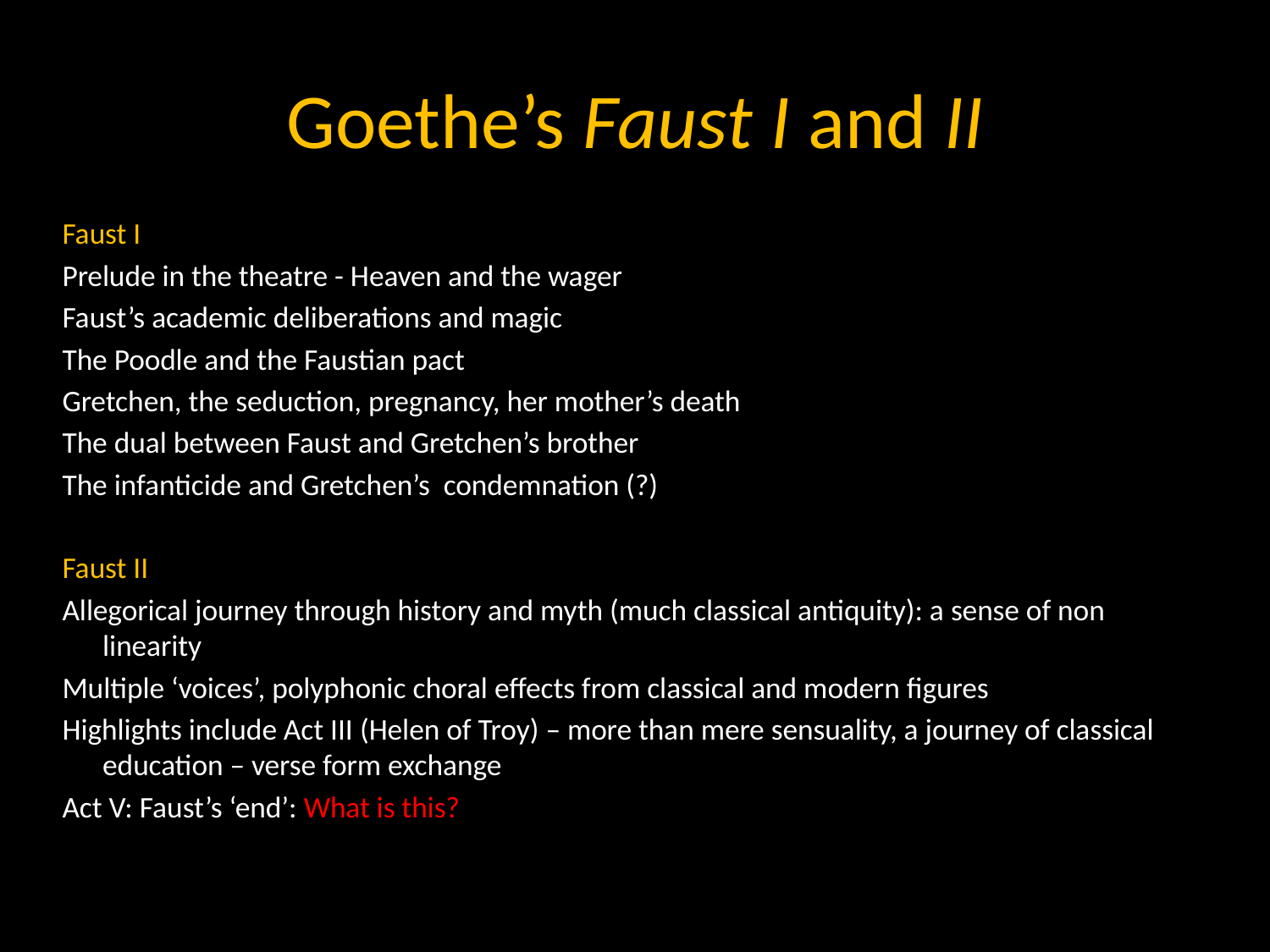

# Goethe’s Faust I and II
Faust I
Prelude in the theatre - Heaven and the wager
Faust’s academic deliberations and magic
The Poodle and the Faustian pact
Gretchen, the seduction, pregnancy, her mother’s death
The dual between Faust and Gretchen’s brother
The infanticide and Gretchen’s  condemnation (?)

Faust II
Allegorical journey through history and myth (much classical antiquity): a sense of non linearity
Multiple ‘voices’, polyphonic choral effects from classical and modern figures
Highlights include Act III (Helen of Troy) – more than mere sensuality, a journey of classical education – verse form exchange
Act V: Faust’s ‘end’: What is this?